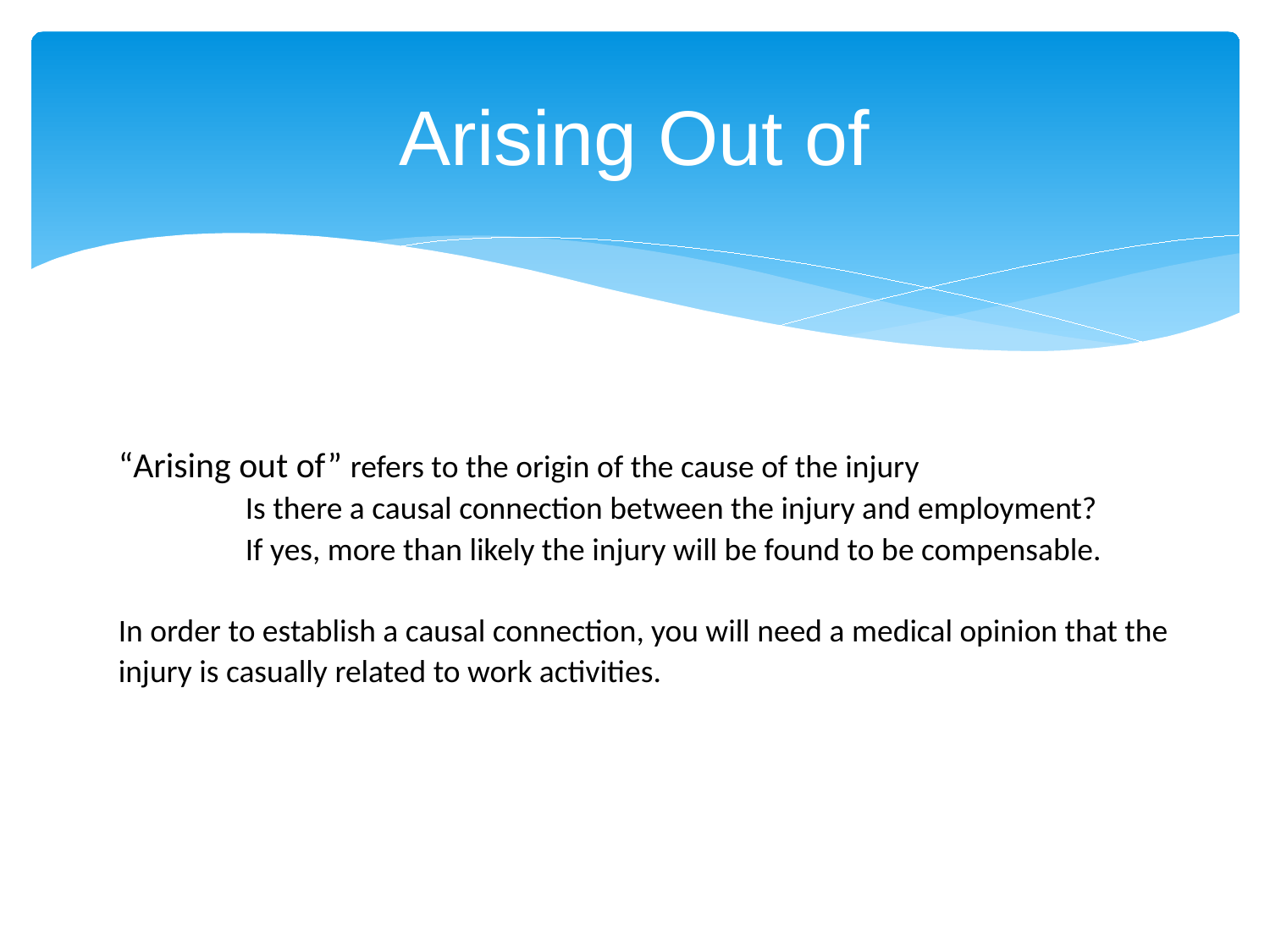

# Arising Out of
“Arising out of” refers to the origin of the cause of the injury
	Is there a causal connection between the injury and employment?
	If yes, more than likely the injury will be found to be compensable.

In order to establish a causal connection, you will need a medical opinion that the injury is casually related to work activities.